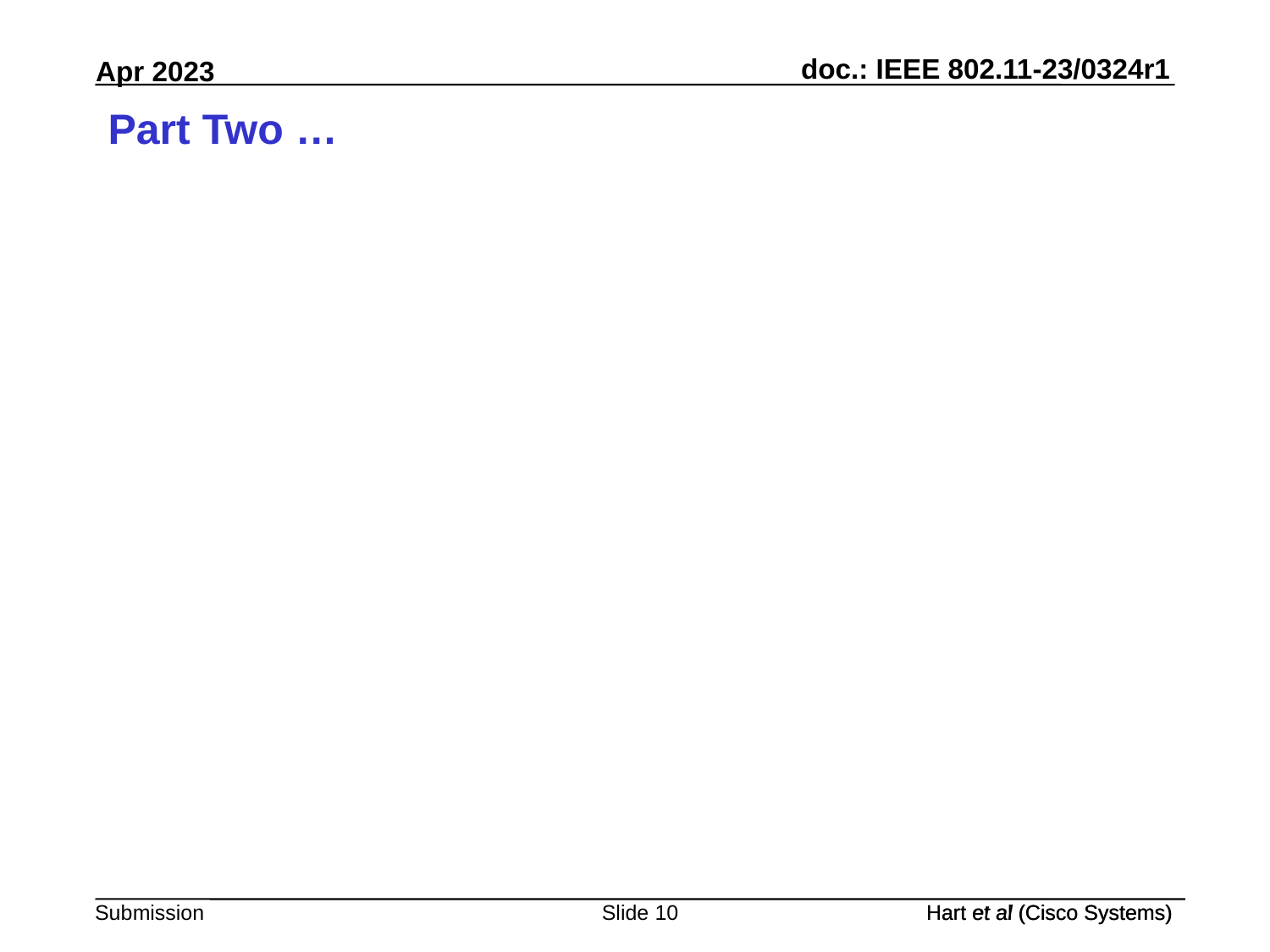

# Part Two …
Slide 10
Hart et al (Cisco Systems)
Hart et al (Cisco Systems)